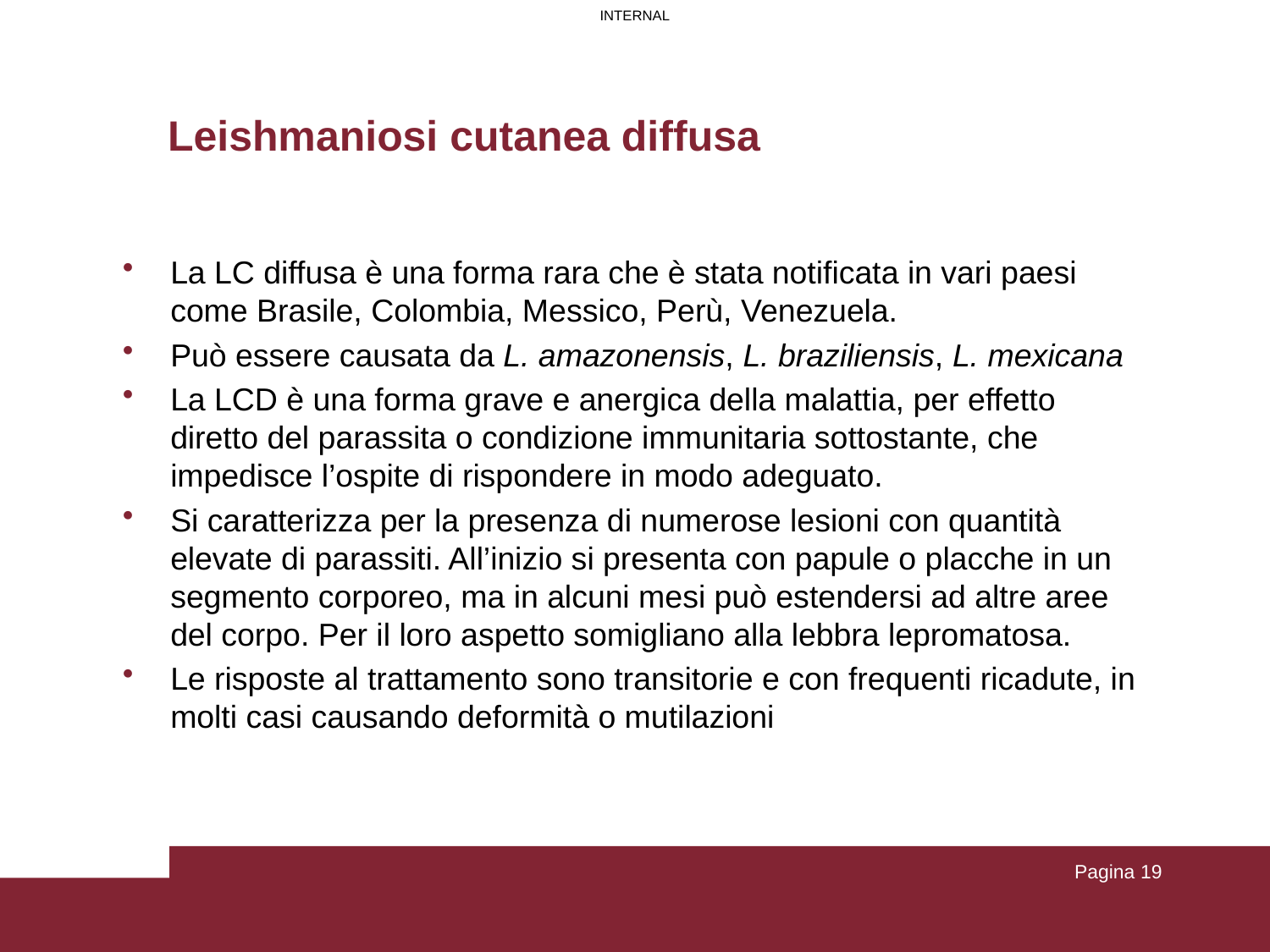

# Leishmaniosi cutanea diffusa
La LC diffusa è una forma rara che è stata notificata in vari paesi come Brasile, Colombia, Messico, Perù, Venezuela.
Può essere causata da L. amazonensis, L. braziliensis, L. mexicana
La LCD è una forma grave e anergica della malattia, per effetto diretto del parassita o condizione immunitaria sottostante, che impedisce l’ospite di rispondere in modo adeguato.
Si caratterizza per la presenza di numerose lesioni con quantità elevate di parassiti. All’inizio si presenta con papule o placche in un segmento corporeo, ma in alcuni mesi può estendersi ad altre aree del corpo. Per il loro aspetto somigliano alla lebbra lepromatosa.
Le risposte al trattamento sono transitorie e con frequenti ricadute, in molti casi causando deformità o mutilazioni
Pagina 19